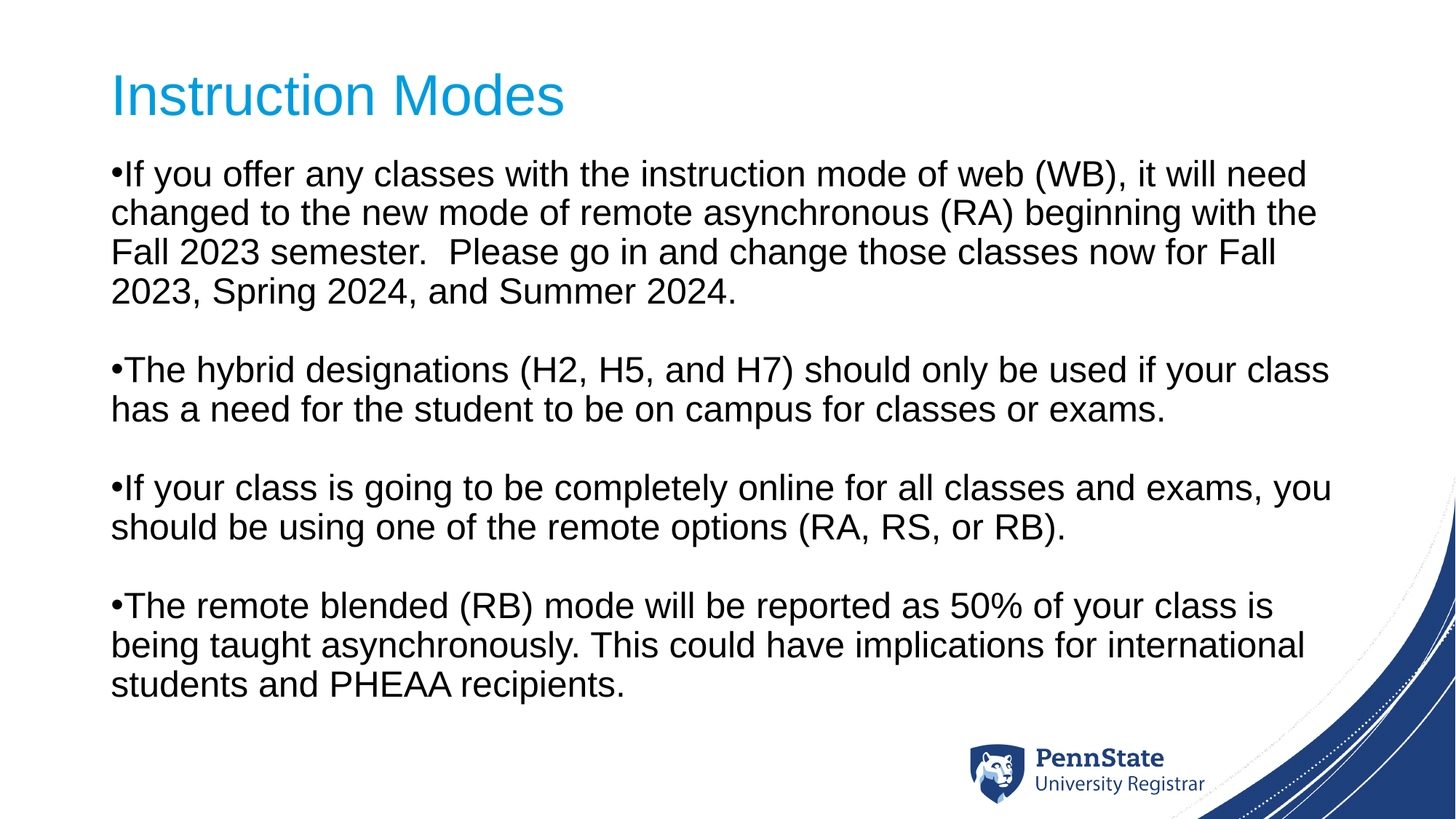

# Instruction Modes
If you offer any classes with the instruction mode of web (WB), it will need changed to the new mode of remote asynchronous (RA) beginning with the Fall 2023 semester.  Please go in and change those classes now for Fall 2023, Spring 2024, and Summer 2024.

The hybrid designations (H2, H5, and H7) should only be used if your class has a need for the student to be on campus for classes or exams.

If your class is going to be completely online for all classes and exams, you should be using one of the remote options (RA, RS, or RB).

The remote blended (RB) mode will be reported as 50% of your class is being taught asynchronously. This could have implications for international students and PHEAA recipients.